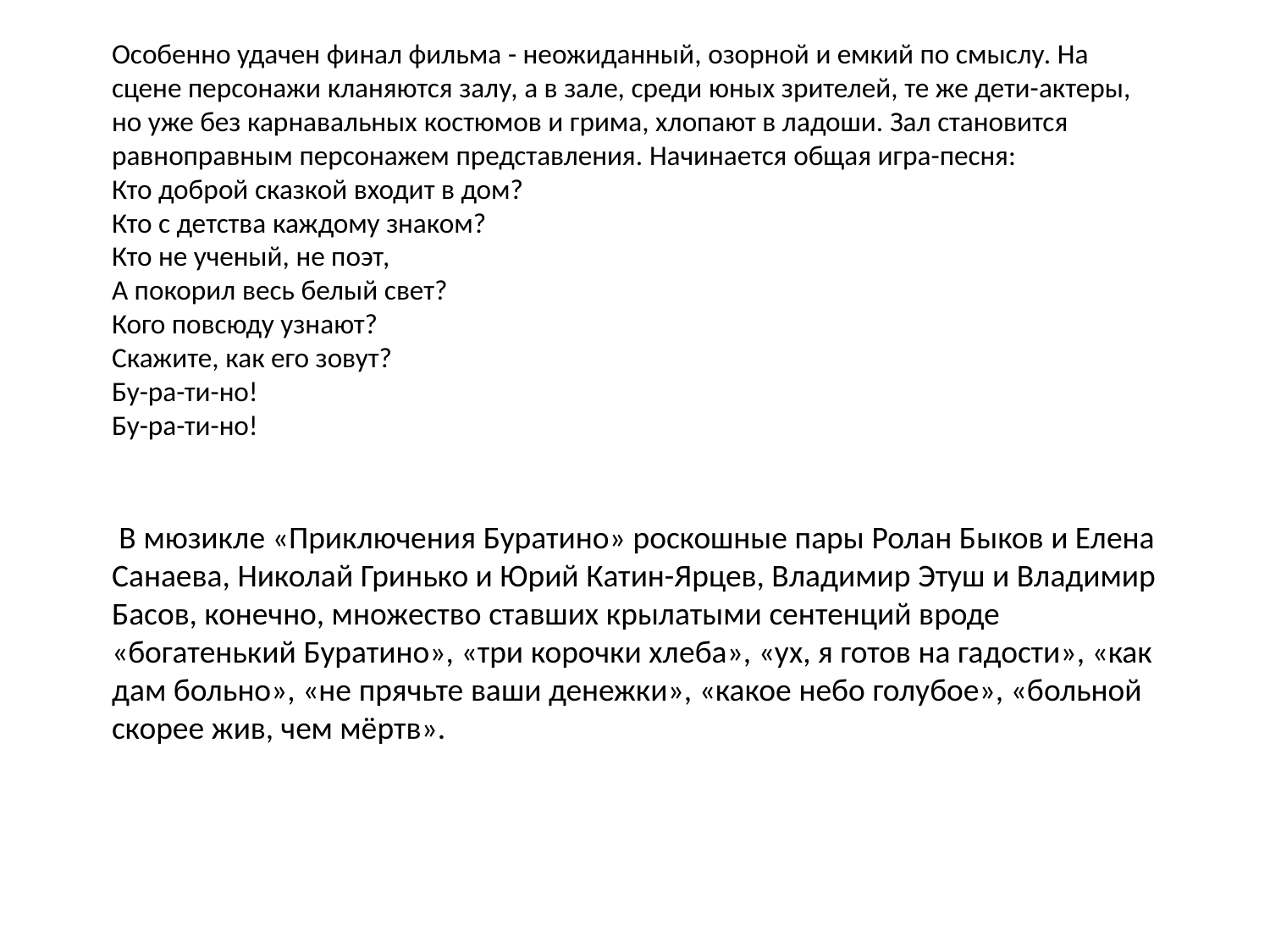

# Особенно удачен финал фильма - неожиданный, озорной и емкий по смыслу. На сцене персонажи кланяются залу, а в зале, среди юных зрителей, те же дети-актеры, но уже без карнавальных костюмов и грима, хлопают в ладоши. Зал становится равноправным персонажем представления. Начинается общая игра-песня: Кто доброй сказкой входит в дом? Кто с детства каждому знаком? Кто не ученый, не поэт,  А покорил весь белый свет? Кого повсюду узнают? Скажите, как его зовут? Бу-ра-ти-но! Бу-ра-ти-но!   В мюзикле «Приключения Буратино» роскошные пары Ролан Быков и Елена Санаева, Николай Гринько и Юрий Катин-Ярцев, Владимир Этуш и Владимир Басов, конечно, множество ставших крылатыми сентенций вроде «богатенький Буратино», «три корочки хлеба», «ух, я готов на гадости», «как дам больно», «не прячьте ваши денежки», «какое небо голубое», «больной скорее жив, чем мёртв».